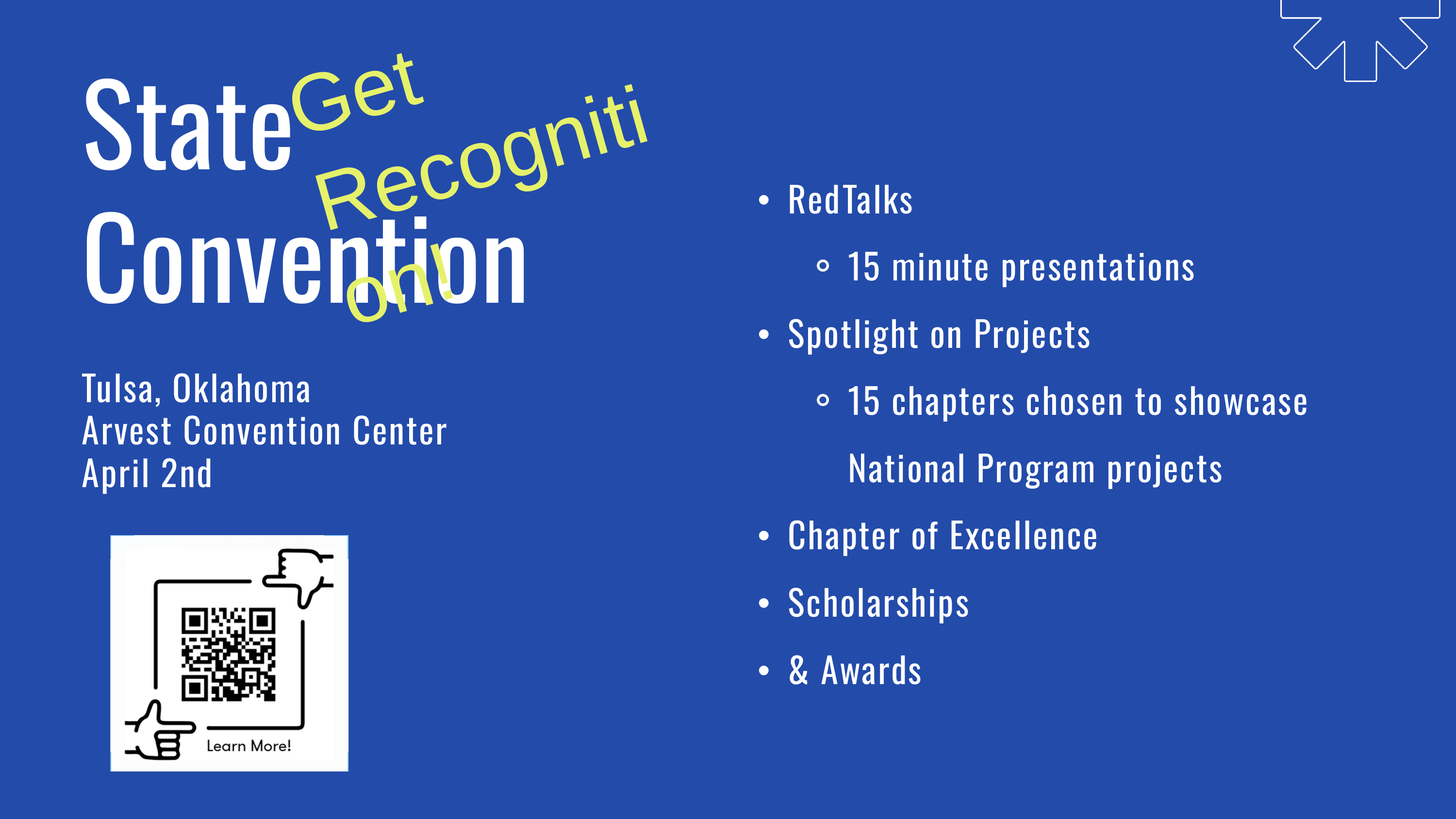

Get Recognition!
State Convention
RedTalks
15 minute presentations
Spotlight on Projects
15 chapters chosen to showcase National Program projects
Chapter of Excellence
Scholarships
& Awards
Tulsa, Oklahoma
Arvest Convention Center
April 2nd